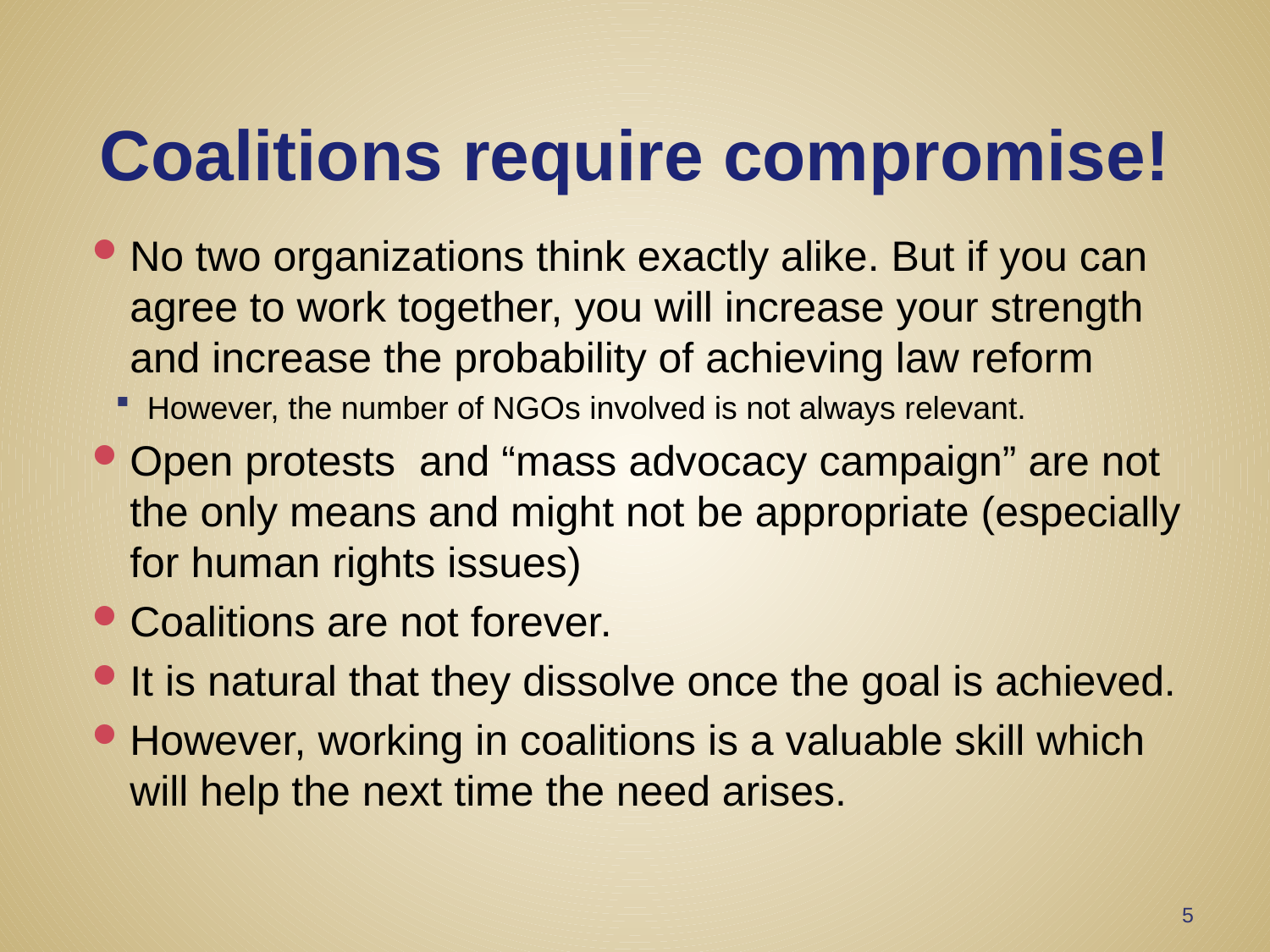

# Coalitions require compromise!
No two organizations think exactly alike. But if you can agree to work together, you will increase your strength and increase the probability of achieving law reform
However, the number of NGOs involved is not always relevant.
Open protests  and “mass advocacy campaign” are not the only means and might not be appropriate (especially for human rights issues)
Coalitions are not forever.
It is natural that they dissolve once the goal is achieved.
However, working in coalitions is a valuable skill which will help the next time the need arises.

5